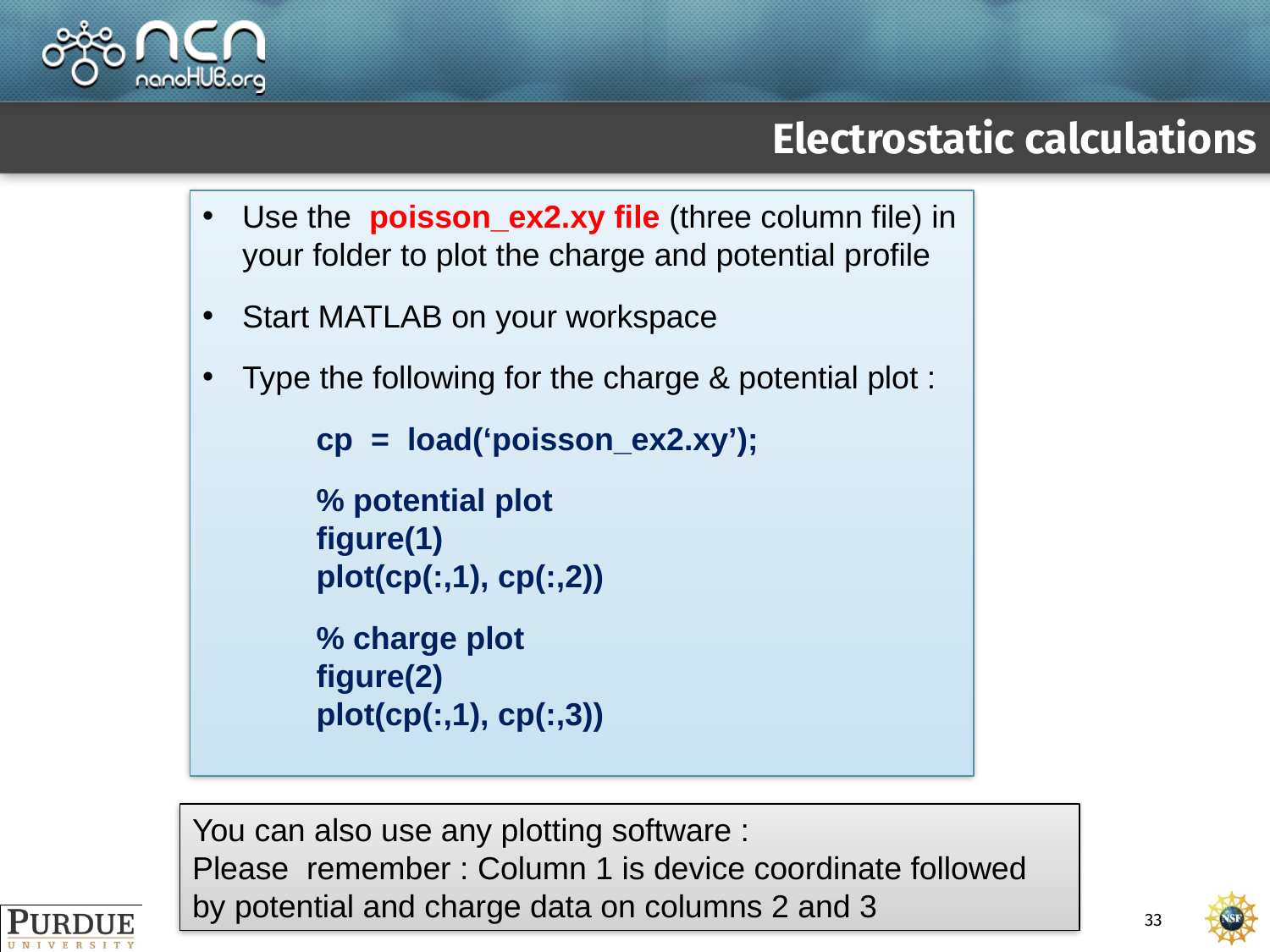

# Electrostatic calculations
Use the  poisson_ex2.xy file (three column file) in your folder to plot the charge and potential profile

Start MATLAB on your workspace

Type the following for the charge & potential plot :

  cp  =  load(‘poisson_ex2.xy’);

  % potential plot
  figure(1)
  plot(cp(:,1), cp(:,2))

  % charge plot
  figure(2)
  plot(cp(:,1), cp(:,3))

You can also use any plotting software :
Please  remember : Column 1 is device coordinate followed by potential and charge data on columns 2 and 3
33